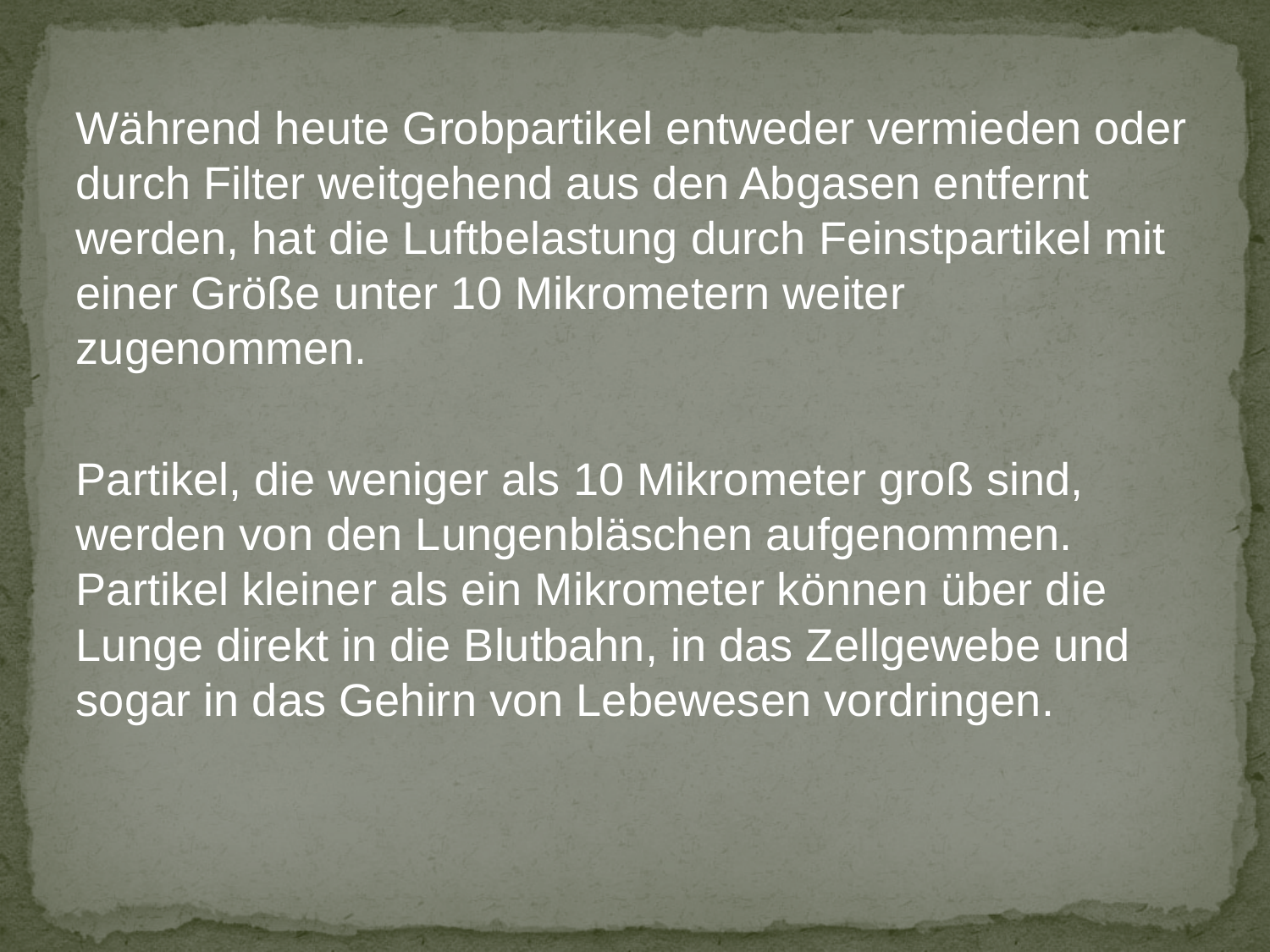

Während heute Grobpartikel entweder vermieden oder durch Filter weitgehend aus den Abgasen entfernt werden, hat die Luftbelastung durch Feinstpartikel mit einer Größe unter 10 Mikrometern weiter zugenommen.

Partikel, die weniger als 10 Mikrometer groß sind, werden von den Lungenbläschen aufgenommen. Partikel kleiner als ein Mikrometer können über die Lunge direkt in die Blutbahn, in das Zellgewebe und sogar in das Gehirn von Lebewesen vordringen.